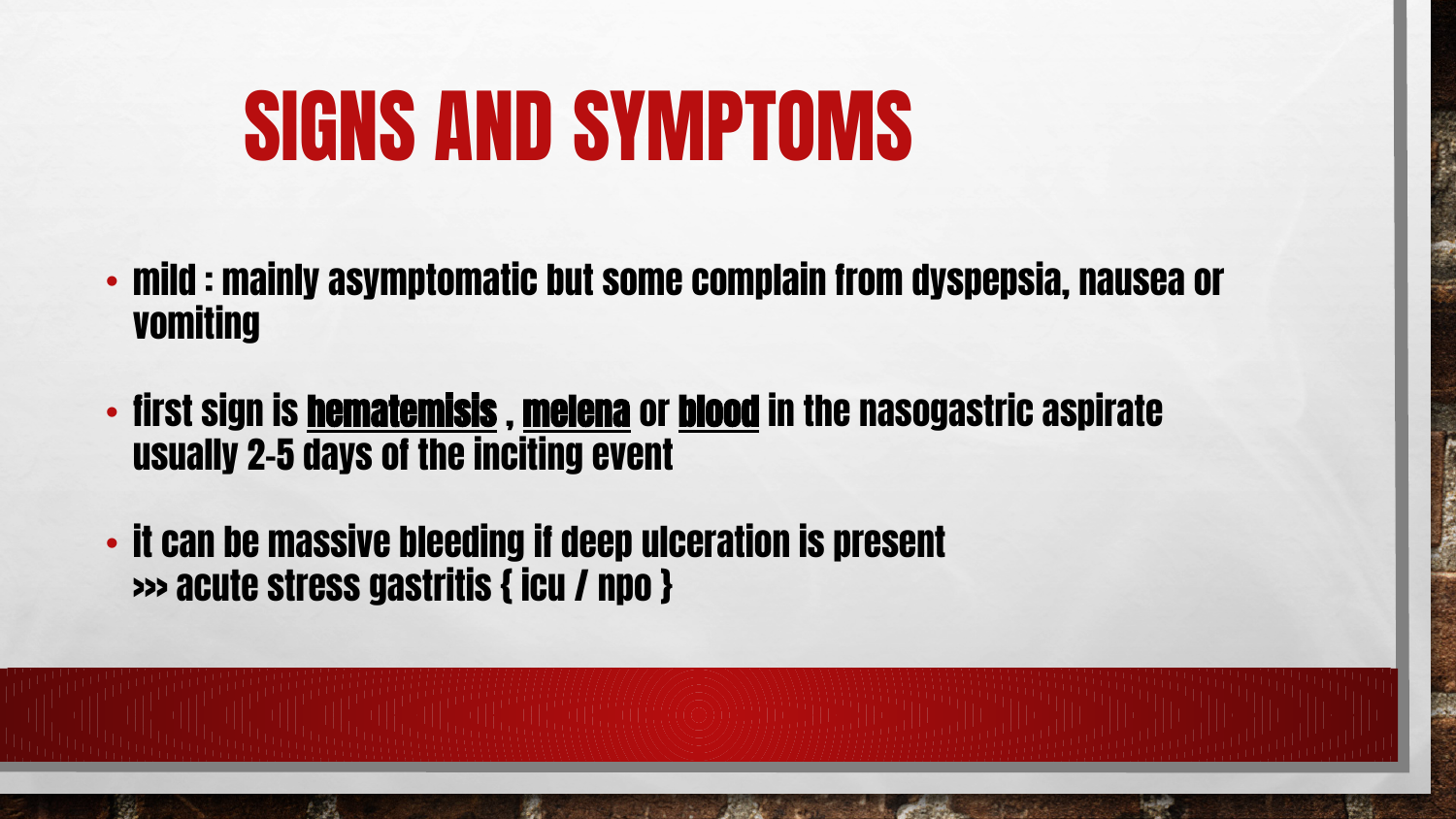

# Signs and symptoms
mild : mainly asymptomatic but some complain from dyspepsia, nausea or vomiting

first sign is hematemisis , melena or blood in the nasogastric aspirate usually 2-5 days of the inciting event

it can be massive bleeding if deep ulceration is present
>>> acute stress gastritis { icu / npo }